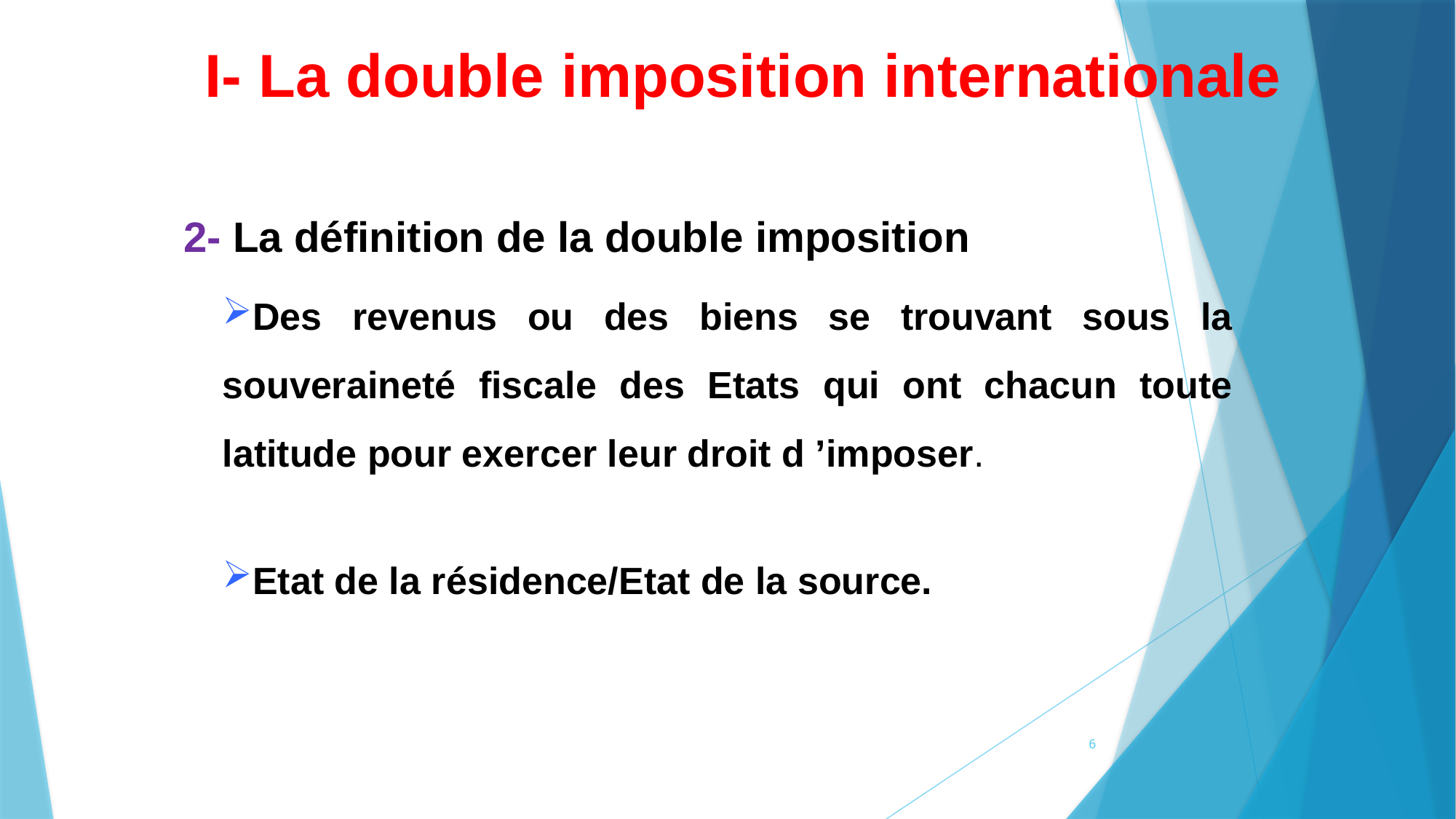

I- La double imposition internationale
2- La définition de la double imposition
Des revenus ou des biens se trouvant sous la souveraineté fiscale des Etats qui ont chacun toute latitude pour exercer leur droit d ’imposer.
Etat de la résidence/Etat de la source.
6